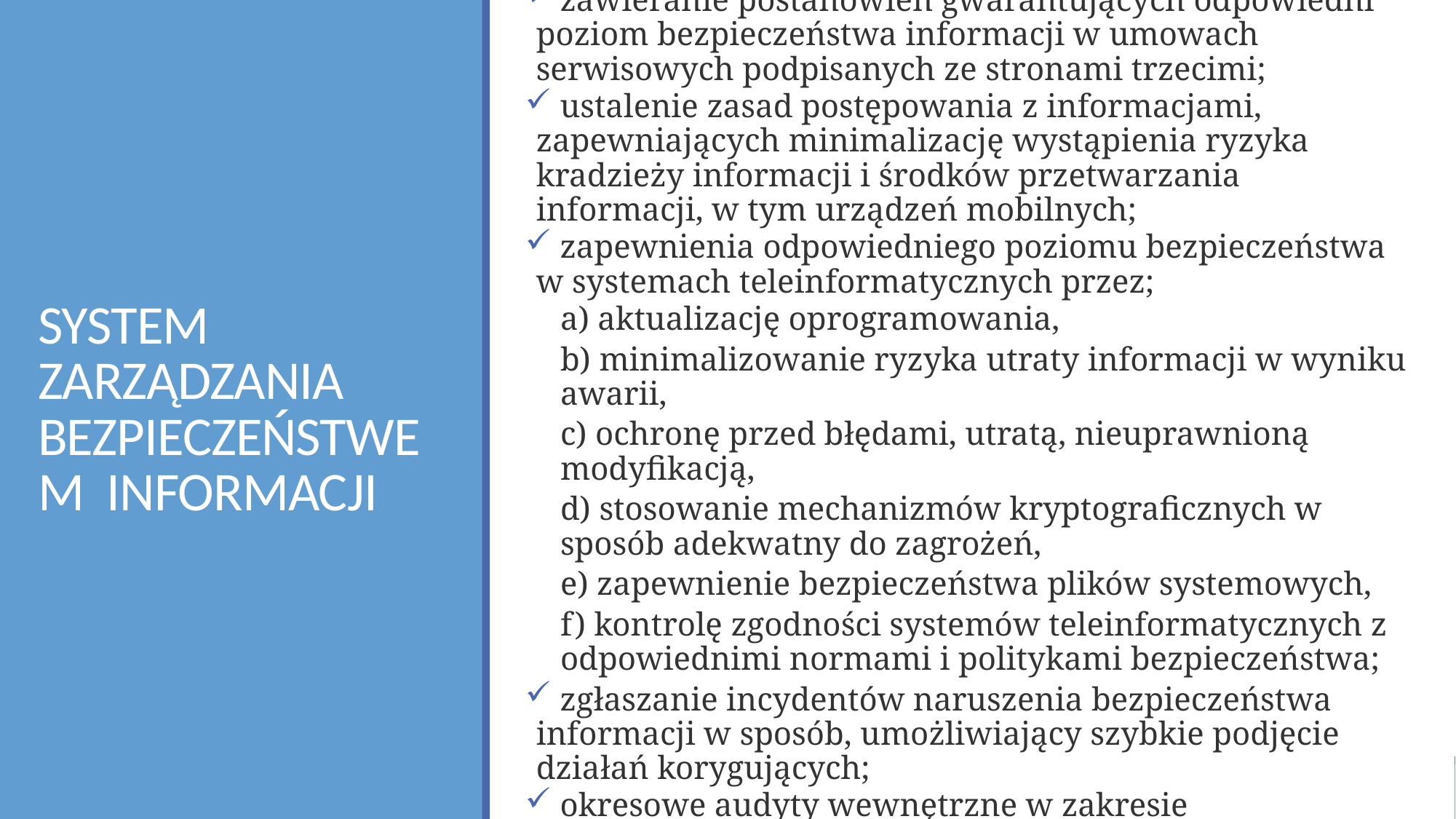

zawieranie postanowień gwarantujących odpowiedni poziom bezpieczeństwa informacji w umowach serwisowych podpisanych ze stronami trzecimi;
 ustalenie zasad postępowania z informacjami, zapewniających minimalizację wystąpienia ryzyka kradzieży informacji i środków przetwarzania informacji, w tym urządzeń mobilnych;
 zapewnienia odpowiedniego poziomu bezpieczeństwa w systemach teleinformatycznych przez;
a) aktualizację oprogramowania,
b) minimalizowanie ryzyka utraty informacji w wyniku awarii,
c) ochronę przed błędami, utratą, nieuprawnioną modyfikacją,
d) stosowanie mechanizmów kryptograficznych w sposób adekwatny do zagrożeń,
e) zapewnienie bezpieczeństwa plików systemowych,
f) kontrolę zgodności systemów teleinformatycznych z odpowiednimi normami i politykami bezpieczeństwa;
 zgłaszanie incydentów naruszenia bezpieczeństwa informacji w sposób, umożliwiający szybkie podjęcie działań korygujących;
 okresowe audyty wewnętrzne w zakresie bezpieczeństwa informacji, nie rzadziej niż raz na rok.
# SYSTEM ZARZĄDZANIA BEZPIECZEŃSTWEM  INFORMACJI